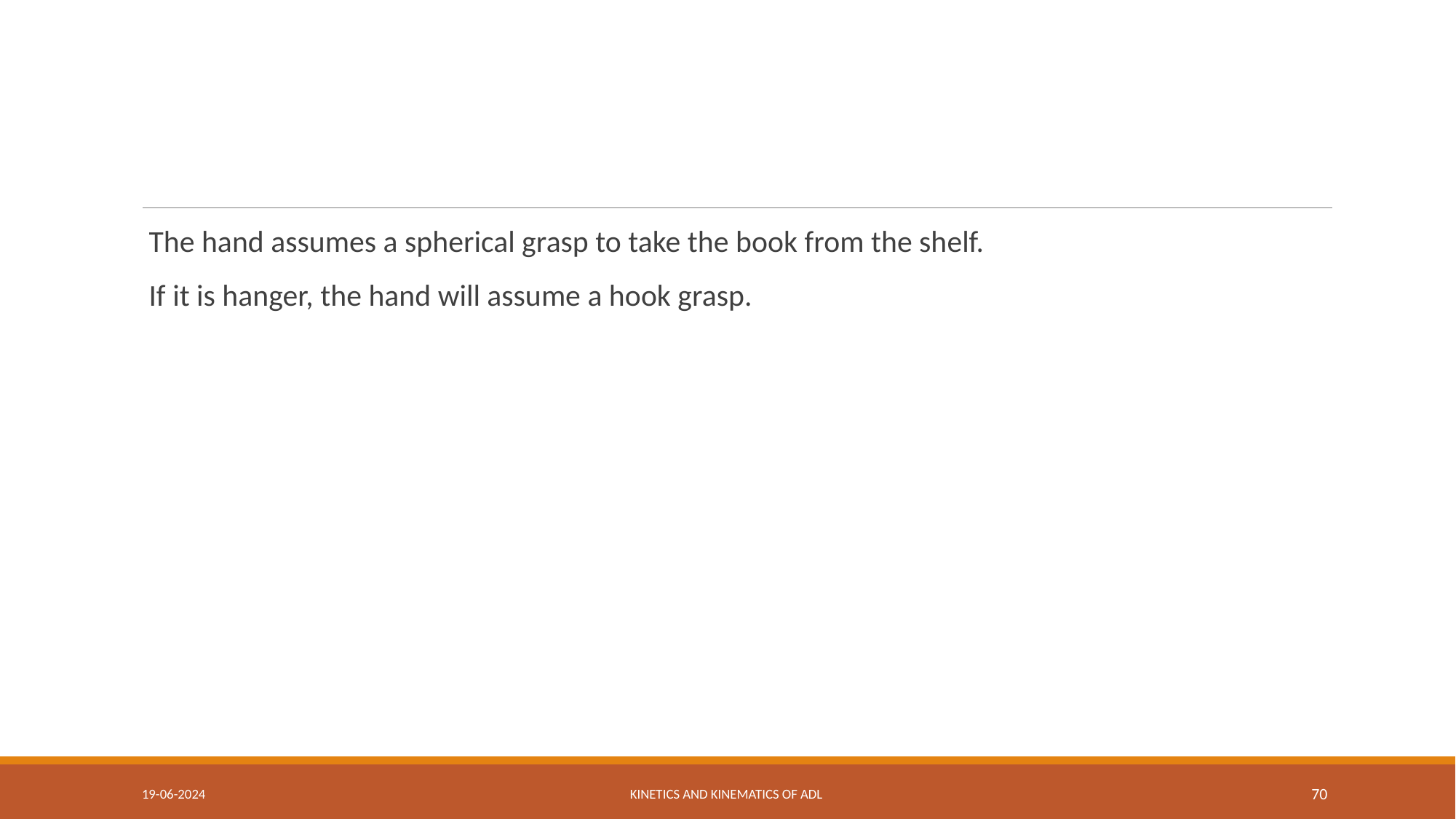

#
 The hand assumes a spherical grasp to take the book from the shelf.
 If it is hanger, the hand will assume a hook grasp.
19-06-2024
Kinetics and Kinematics of ADL
70